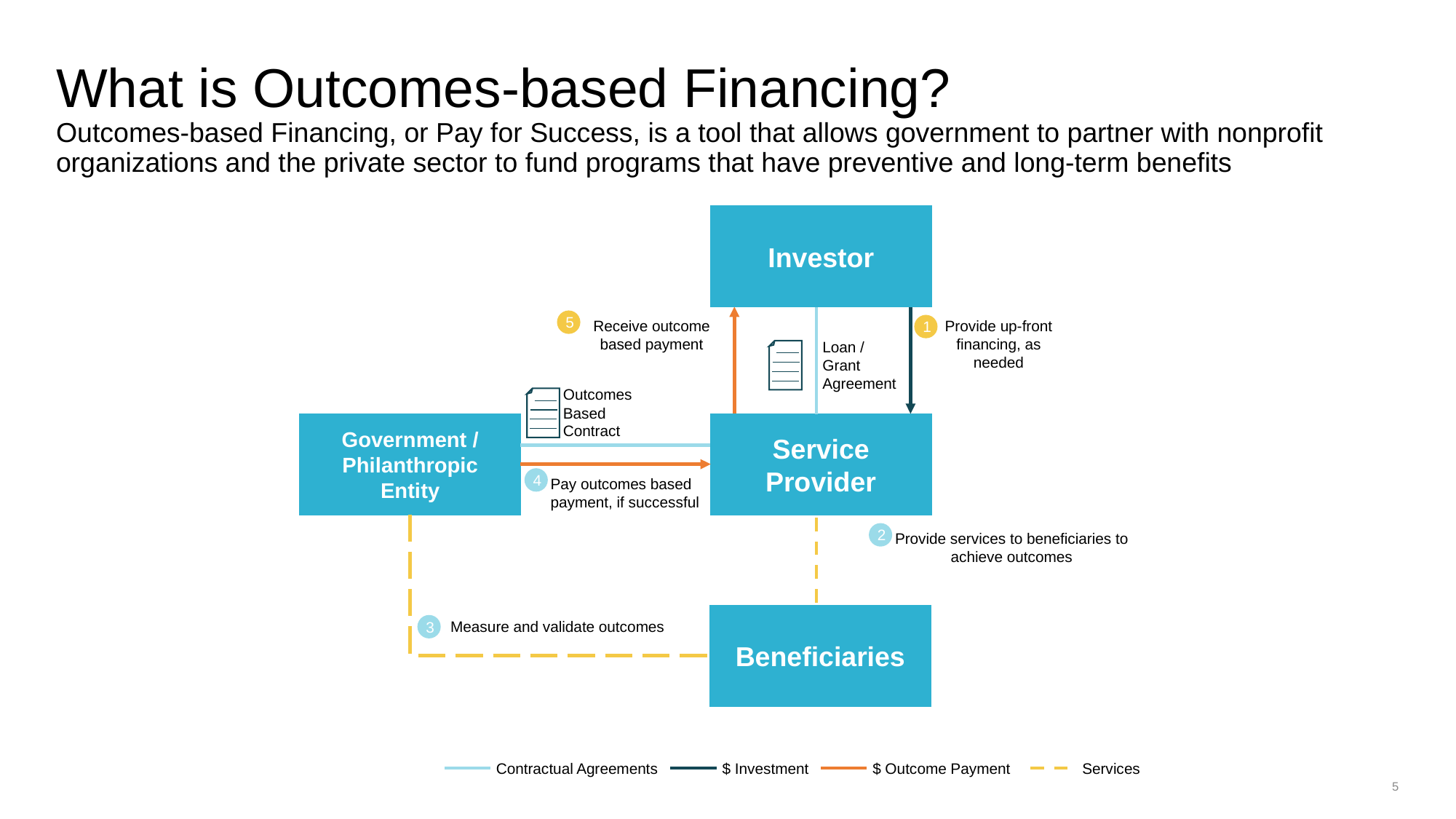

What is Outcomes-based Financing?
Outcomes-based Financing, or Pay for Success, is a tool that allows government to partner with nonprofit organizations and the private sector to fund programs that have preventive and long-term benefits
Investor
Investor
Receive outcome based payment
Provide up-front financing, as needed
5
1
Loan /
Grant
Agreement

Outcomes
Based
Contract

Government / Philanthropic Entity
Service Provider
4
Pay outcomes based payment, if successful
2
Provide services to beneficiaries to achieve outcomes
Beneficiaries
Measure and validate outcomes
3
Contractual Agreements
$ Investment
$ Outcome Payment
Services
5